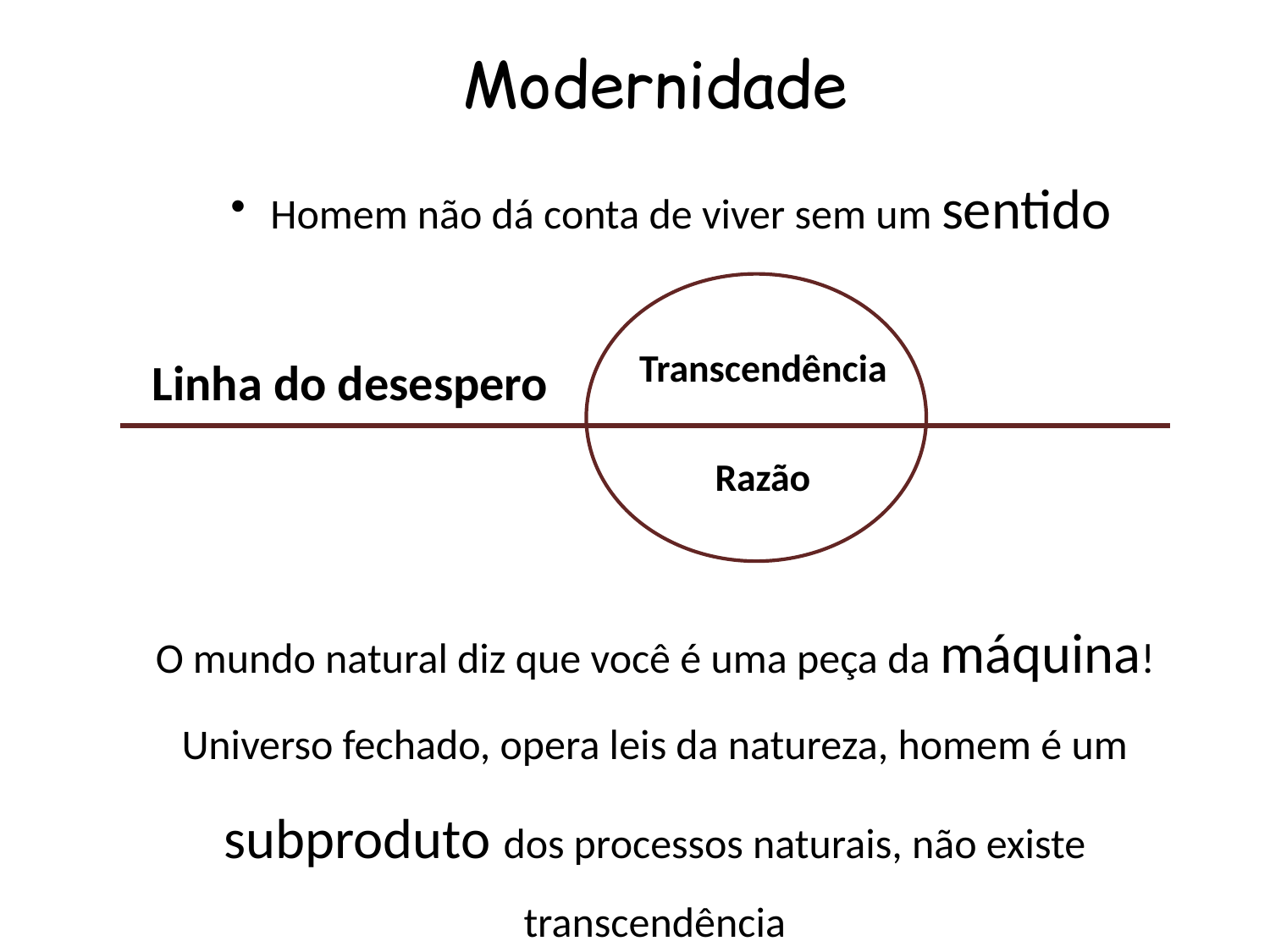

# Modernidade
Homem não dá conta de viver sem um sentido

Transcendência
Linha do desespero
Razão
O mundo natural diz que você é uma peça da máquina!

Universo fechado, opera leis da natureza, homem é um subproduto dos processos naturais, não existe transcendência